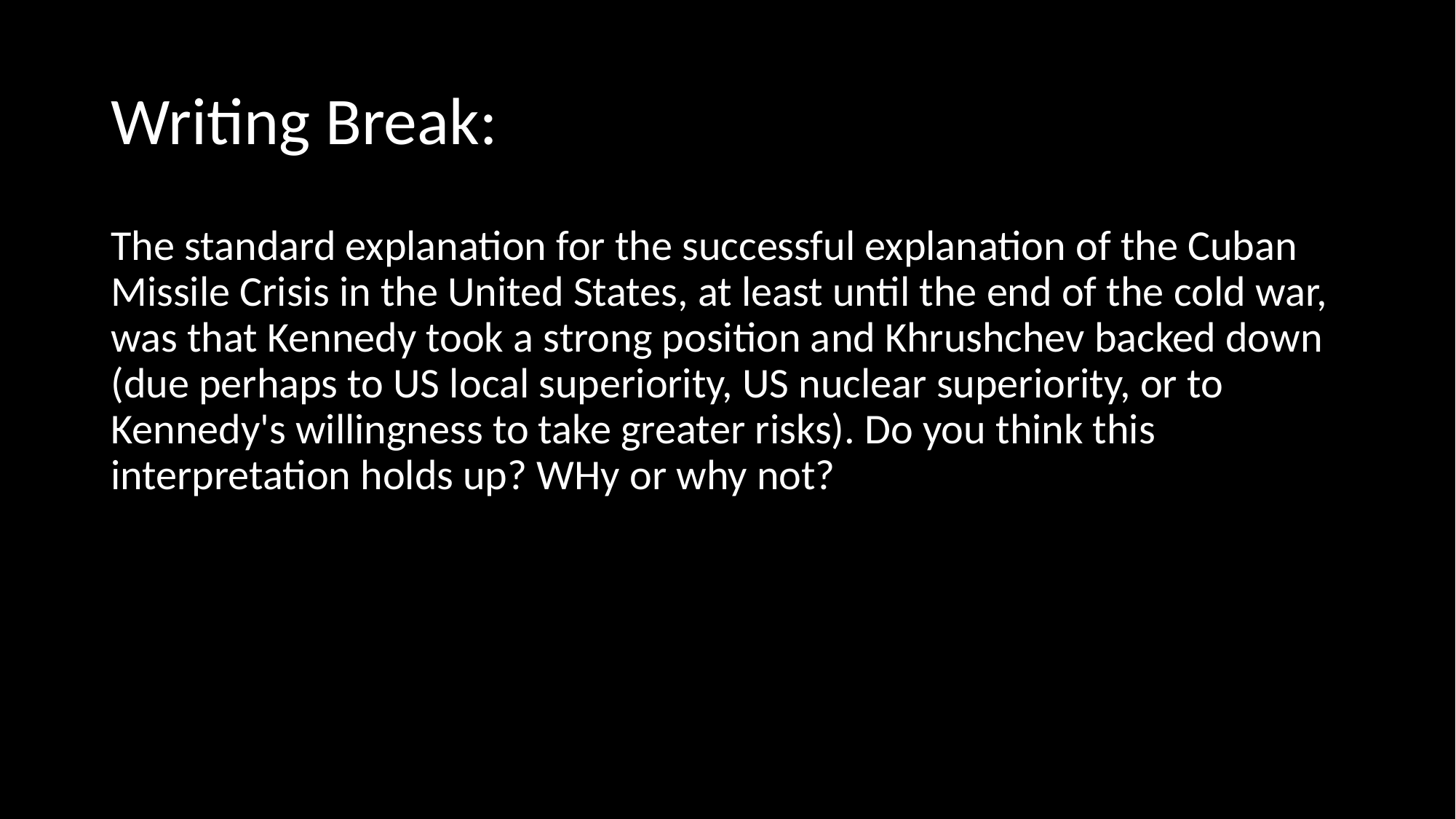

# Writing Break:
The standard explanation for the successful explanation of the Cuban Missile Crisis in the United States, at least until the end of the cold war, was that Kennedy took a strong position and Khrushchev backed down (due perhaps to US local superiority, US nuclear superiority, or to Kennedy's willingness to take greater risks). Do you think this interpretation holds up? WHy or why not?